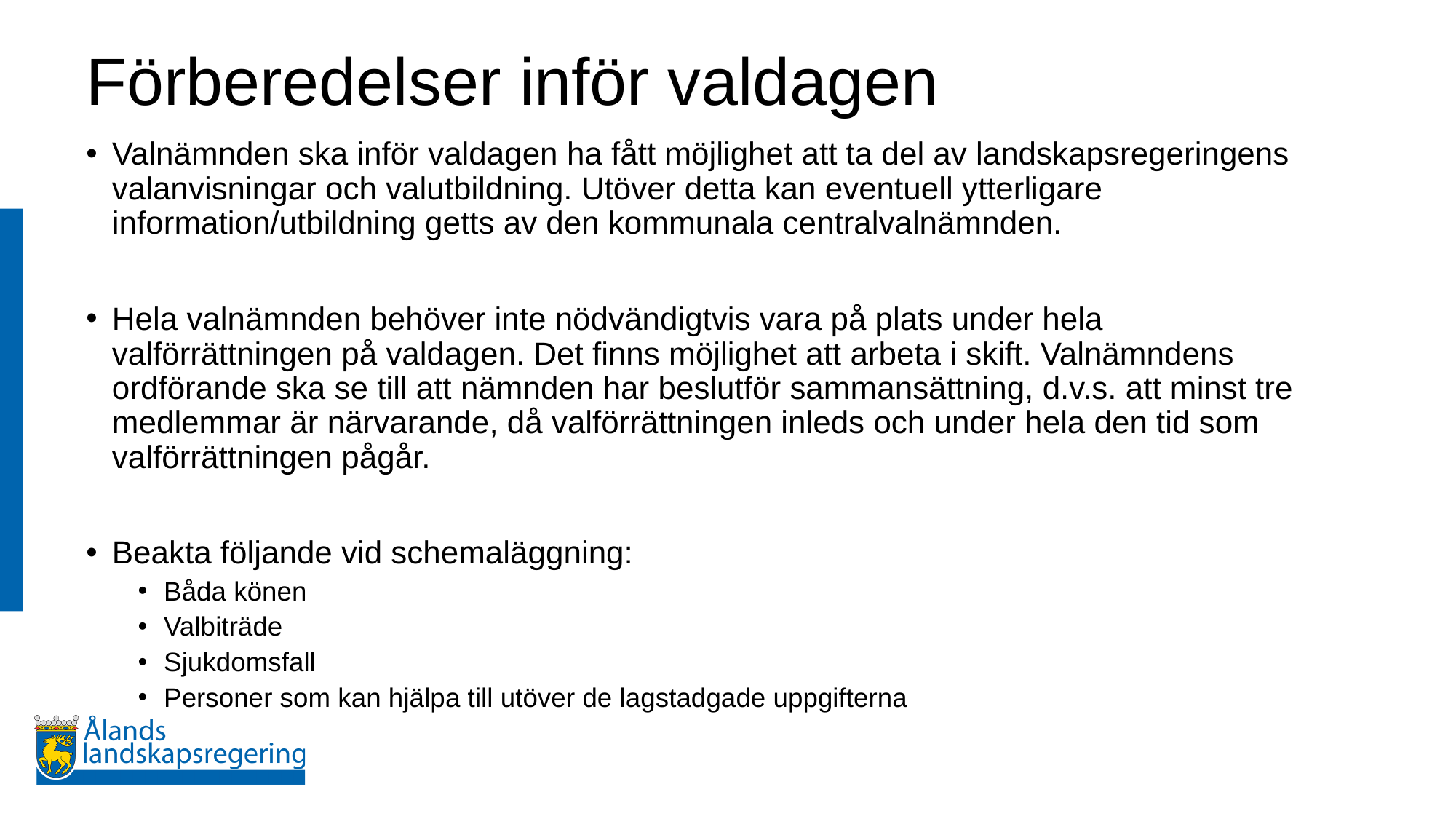

# Förberedelser inför valdagen
Valnämnden ska inför valdagen ha fått möjlighet att ta del av landskapsregeringens valanvisningar och valutbildning. Utöver detta kan eventuell ytterligare information/utbildning getts av den kommunala centralvalnämnden.

Hela valnämnden behöver inte nödvändigtvis vara på plats under hela valförrättningen på valdagen. Det finns möjlighet att arbeta i skift. Valnämndens ordförande ska se till att nämnden har beslutför sammansättning, d.v.s. att minst tre medlemmar är närvarande, då valförrättningen inleds och under hela den tid som valförrättningen pågår.

Beakta följande vid schemaläggning:
Båda könen
Valbiträde
Sjukdomsfall
Personer som kan hjälpa till utöver de lagstadgade uppgifterna